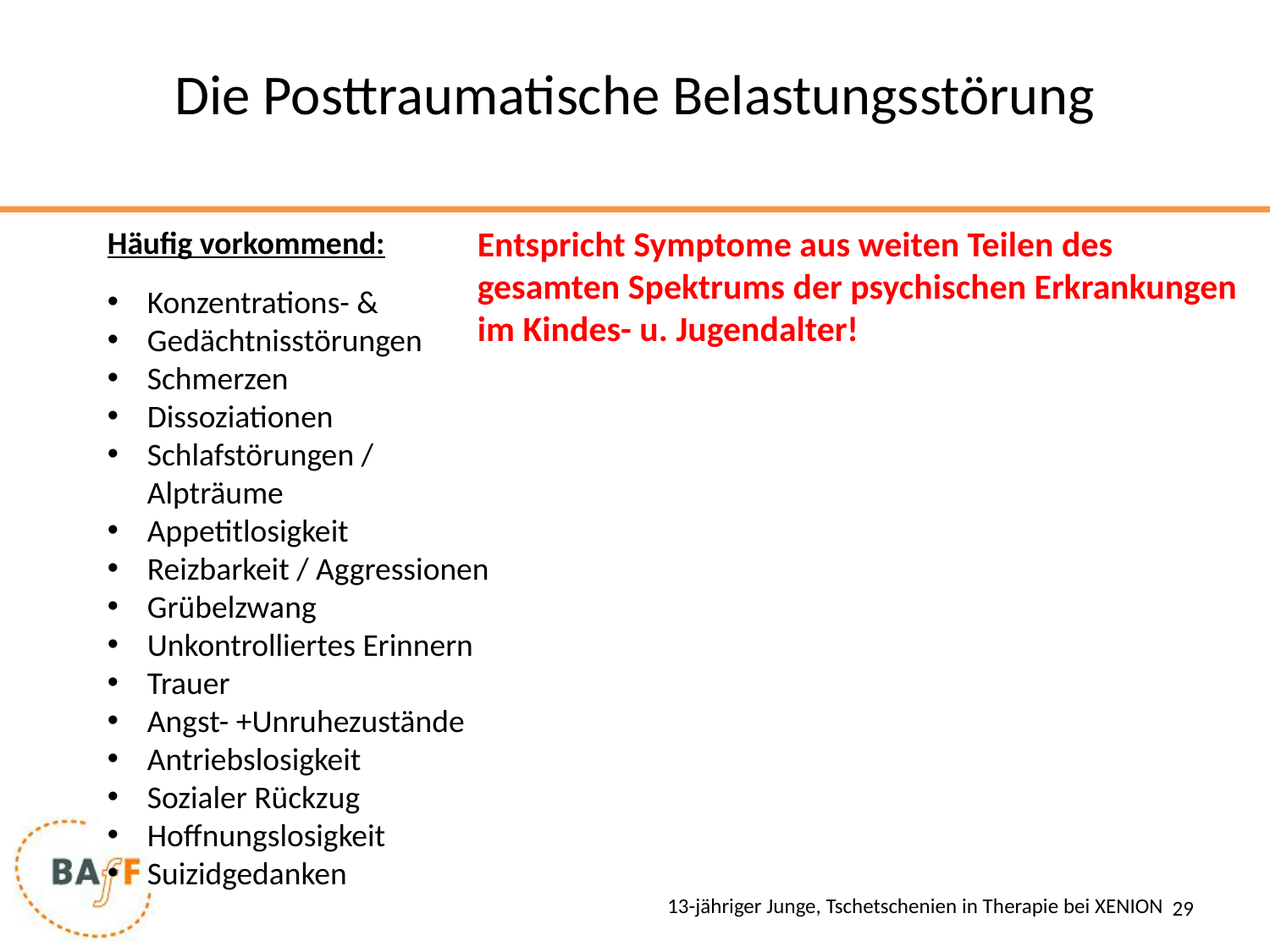

# Die Posttraumatische Belastungsstörung
Entspricht Symptome aus weiten Teilen des gesamten Spektrums der psychischen Erkrankungen im Kindes- u. Jugendalter!
Häufig vorkommend:

Konzentrations- &
Gedächtnisstörungen
Schmerzen
Dissoziationen
Schlafstörungen / Alpträume
Appetitlosigkeit
Reizbarkeit / Aggressionen
Grübelzwang
Unkontrolliertes Erinnern
Trauer
Angst- +Unruhezustände
Antriebslosigkeit
Sozialer Rückzug
Hoffnungslosigkeit
Suizidgedanken

29
13-jähriger Junge, Tschetschenien in Therapie bei XENION